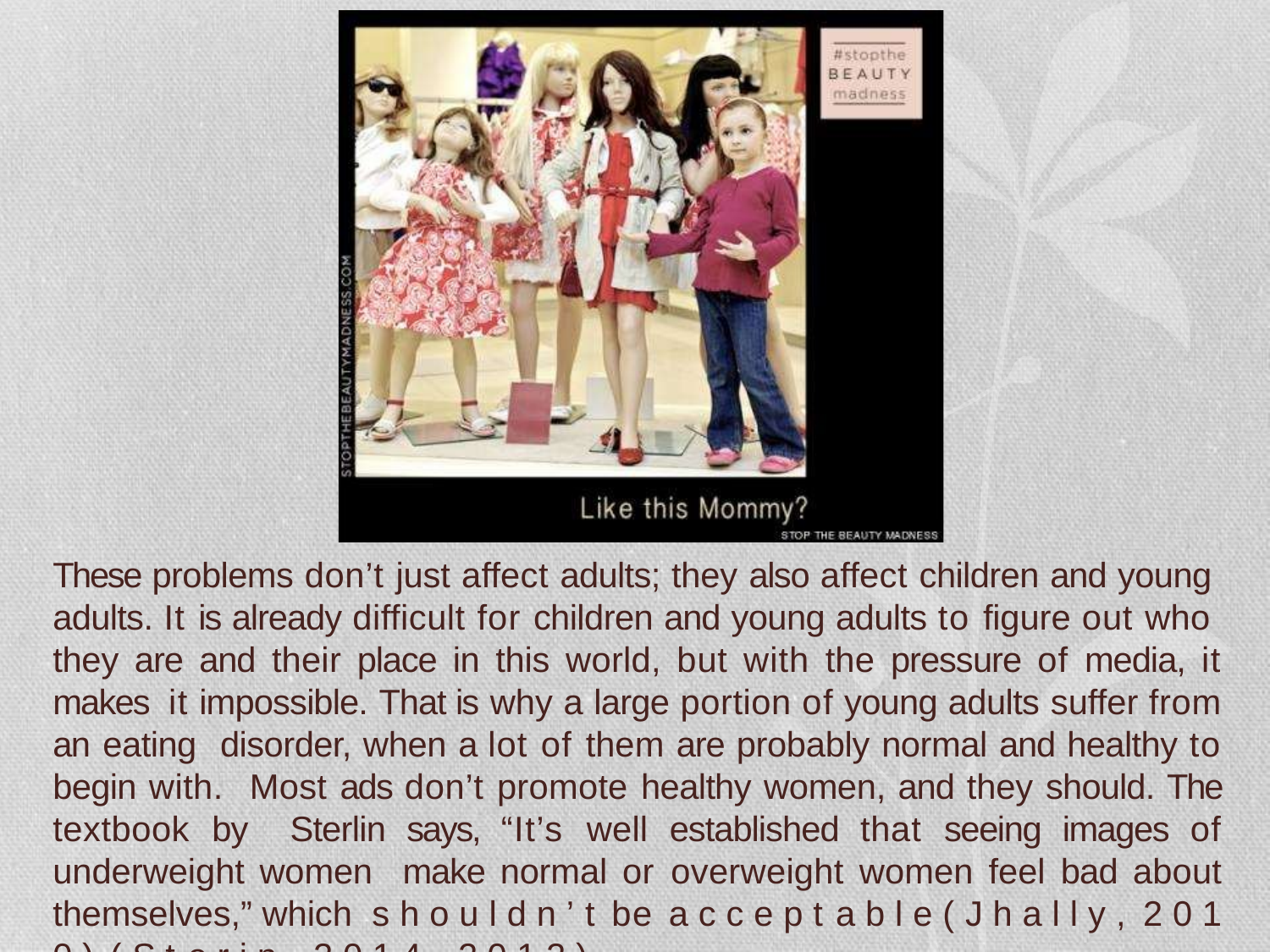

These problems don’t just affect adults; they also affect children and young  adults. It is already difficult for children and young adults to figure out who  they are and their place in this world, but with the pressure of media, it makes  it impossible. That is why a large portion of young adults suffer from an eating  disorder, when a lot of them are probably normal and healthy to begin with.  Most ads don’t promote healthy women, and they should. The textbook by  Sterlin says, “It’s well established that seeing images of underweight women  make normal or overweight women feel bad about themselves,” which  s h o u l d n ’ t be a c c e p t a b l e ( J h a l l y , 2 0 1 0 ) ( S t e r i n , 2 0 1 4 , 2 0 1 2 ) .